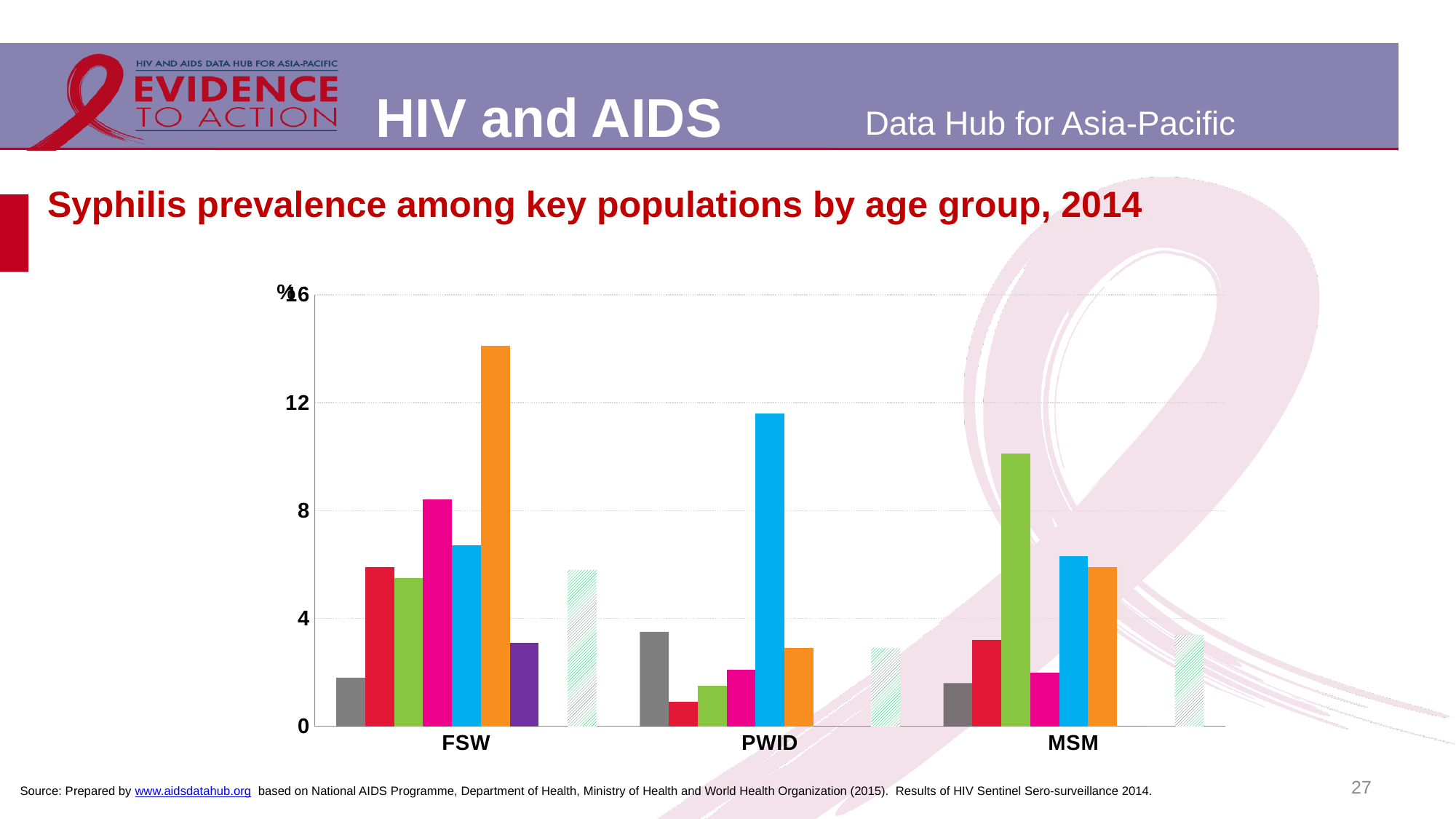

# Syphilis prevalence among key populations by age group, 2014

### Chart

| Category | 15-19 yr | 20-24 yr | 25-29 yr | 30-34 yr | 35-39 yr | 40-44 yr | 45-49 yr | ≥50 yr | Total |
|---|---|---|---|---|---|---|---|---|---|
| FSW | 1.8 | 5.9 | 5.5 | 8.4 | 6.7 | 14.1 | 3.1 | None | 5.8 |
| PWID | 3.5 | 0.9 | 1.5 | 2.1 | 11.6 | 2.9 | 0.0 | 0.0 | 2.9 |
| MSM | 1.6 | 3.2 | 10.1 | 2.0 | 6.3 | 5.9 | 0.0 | 0.0 | 3.4 |
27
Source: Prepared by www.aidsdatahub.org  based on National AIDS Programme, Department of Health, Ministry of Health and World Health Organization (2015).  Results of HIV Sentinel Sero-surveillance 2014.